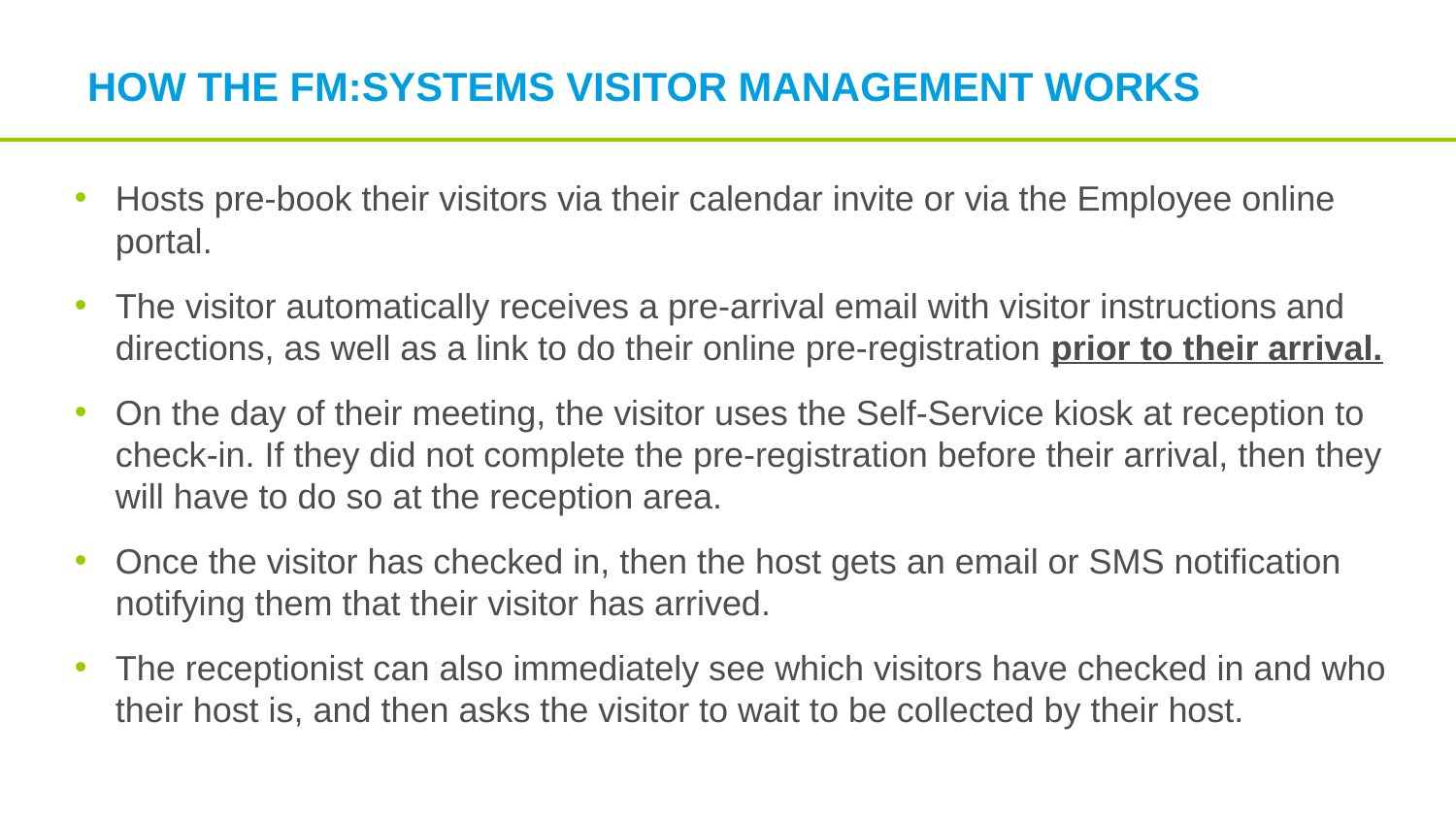

# how the FM:SYSTEMs visitor management works
Hosts pre-book their visitors via their calendar invite or via the Employee online portal.
The visitor automatically receives a pre-arrival email with visitor instructions and directions, as well as a link to do their online pre-registration prior to their arrival.
On the day of their meeting, the visitor uses the Self-Service kiosk at reception to check-in. If they did not complete the pre-registration before their arrival, then they will have to do so at the reception area.
Once the visitor has checked in, then the host gets an email or SMS notification notifying them that their visitor has arrived.
The receptionist can also immediately see which visitors have checked in and who their host is, and then asks the visitor to wait to be collected by their host.